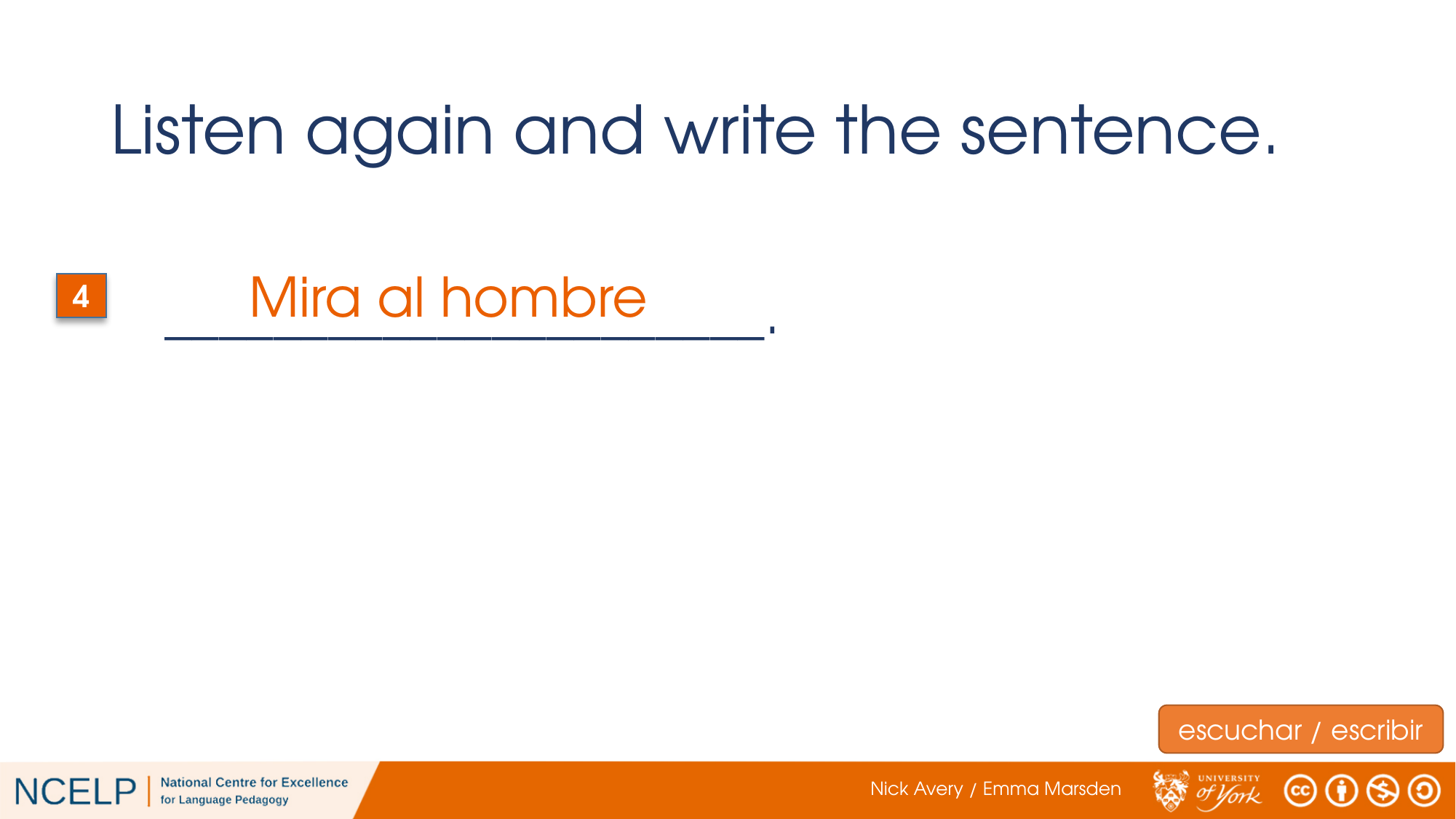

# Listen again and write the sentence.
Mira al hombre
4
  ______________________.
escuchar / escribir
Nick Avery / Emma Marsden